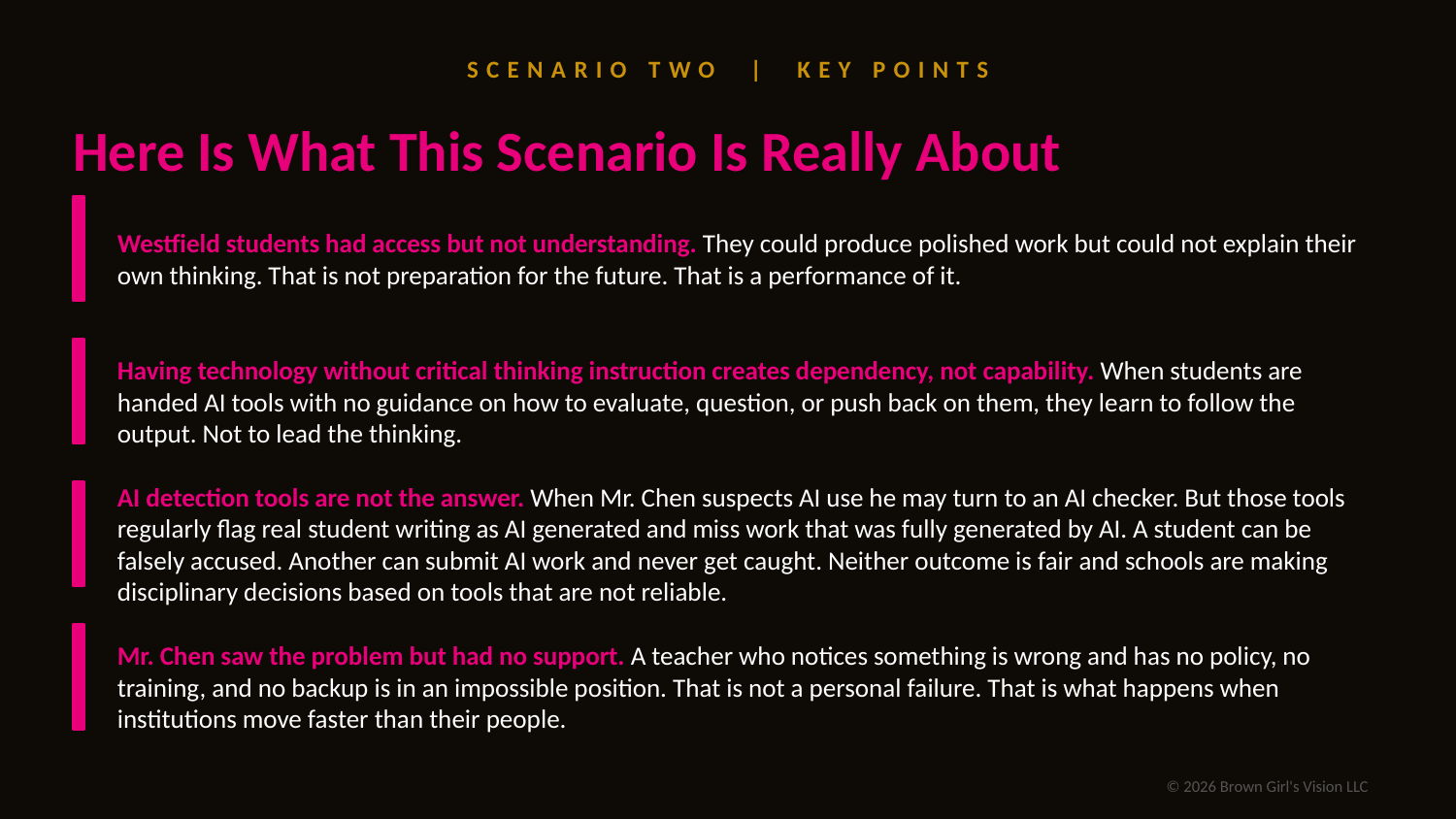

SCENARIO TWO  |  KEY POINTS
Here Is What This Scenario Is Really About

Westfield students had access but not understanding. They could produce polished work but could not explain their own thinking. That is not preparation for the future. That is a performance of it.

Having technology without critical thinking instruction creates dependency, not capability. When students are handed AI tools with no guidance on how to evaluate, question, or push back on them, they learn to follow the output. Not to lead the thinking.

AI detection tools are not the answer. When Mr. Chen suspects AI use he may turn to an AI checker. But those tools regularly flag real student writing as AI generated and miss work that was fully generated by AI. A student can be falsely accused. Another can submit AI work and never get caught. Neither outcome is fair and schools are making disciplinary decisions based on tools that are not reliable.

Mr. Chen saw the problem but had no support. A teacher who notices something is wrong and has no policy, no training, and no backup is in an impossible position. That is not a personal failure. That is what happens when institutions move faster than their people.
© 2026 Brown Girl's Vision LLC